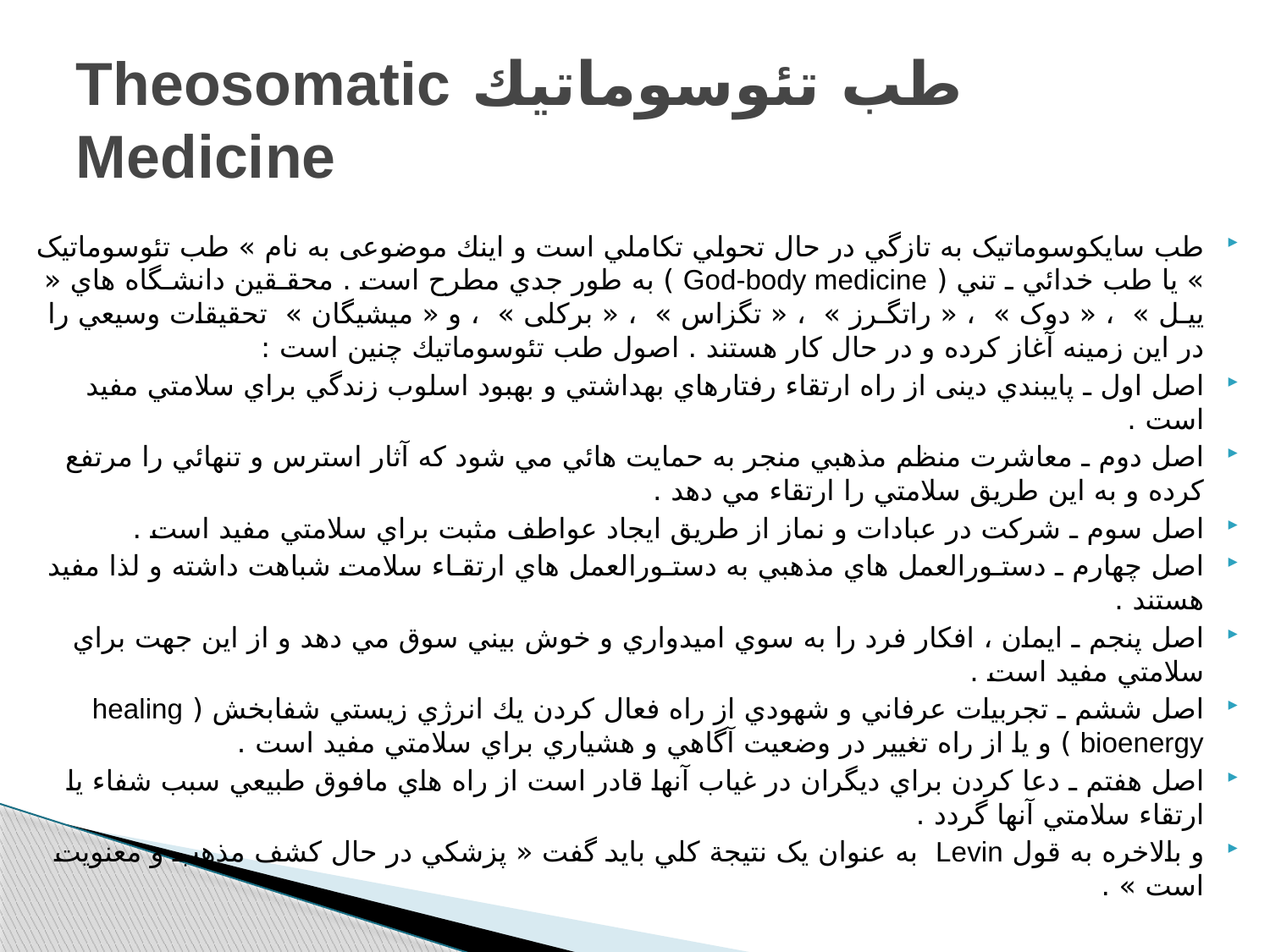

# طب تئوسوماتيك Theosomatic Medicine
طب سایکوسوماتیک به تازگي در حال تحولي تكاملي است و اينك موضوعی به نام » طب تئوسوماتیک » يا طب خدائي ـ تني ( God-body medicine ) به طور جدي مطرح است . محقـقين دانشـگاه هاي « ییـل »  ، « دوک »  ، « راتگـرز »  ، « تگزاس »  ، « برکلی »  ، و « میشیگان »  تحقيقات وسيعي را در اين زمينه آغاز كرده و در حال كار هستند . اصول طب تئوسوماتيك چنين است :
	اصل اول ـ پايبندي دینی از راه ارتقاء رفتارهاي بهداشتي و بهبود اسلوب زندگي براي سلامتي مفيد است .
	اصل دوم ـ معاشرت منظم مذهبي منجر به حمايت هائي مي شود كه آثار استرس و تنهائي را مرتفع كرده و به اين طريق سلامتي را ارتقاء مي دهد .
	اصل سوم ـ شركت در عبادات و نماز از طريق ايجاد عواطف مثبت براي سلامتي مفيد است .
	اصل چهارم ـ دستـورالعمل هاي مذهبي به دستـورالعمل هاي ارتقـاء سلامت شباهت داشته و لذا مفيد هستند .
	اصل پنجم ـ ايمان ، افكار فرد را به سوي اميدواري و خوش بيني سوق مي دهد و از اين جهت براي سلامتي مفيد است .
	اصل ششم ـ تجربيات عرفاني و شهودي از راه فعال كردن يك انرژي زيستي شفابخش ( healing bioenergy ) و يا از راه تغيير در وضعيت آگاهي و هشياري براي سلامتي مفيد است .
	اصل هفتم ـ دعا كردن براي ديگران در غياب آنها قادر است از راه هاي مافوق طبيعي سبب شفاء يا ارتقاء سلامتي آنها گردد .
و بالاخره به قول Levin  به عنوان یک نتيجة كلي بايد گفت « پزشكي در حال كشف مذهب و معنويت است » .